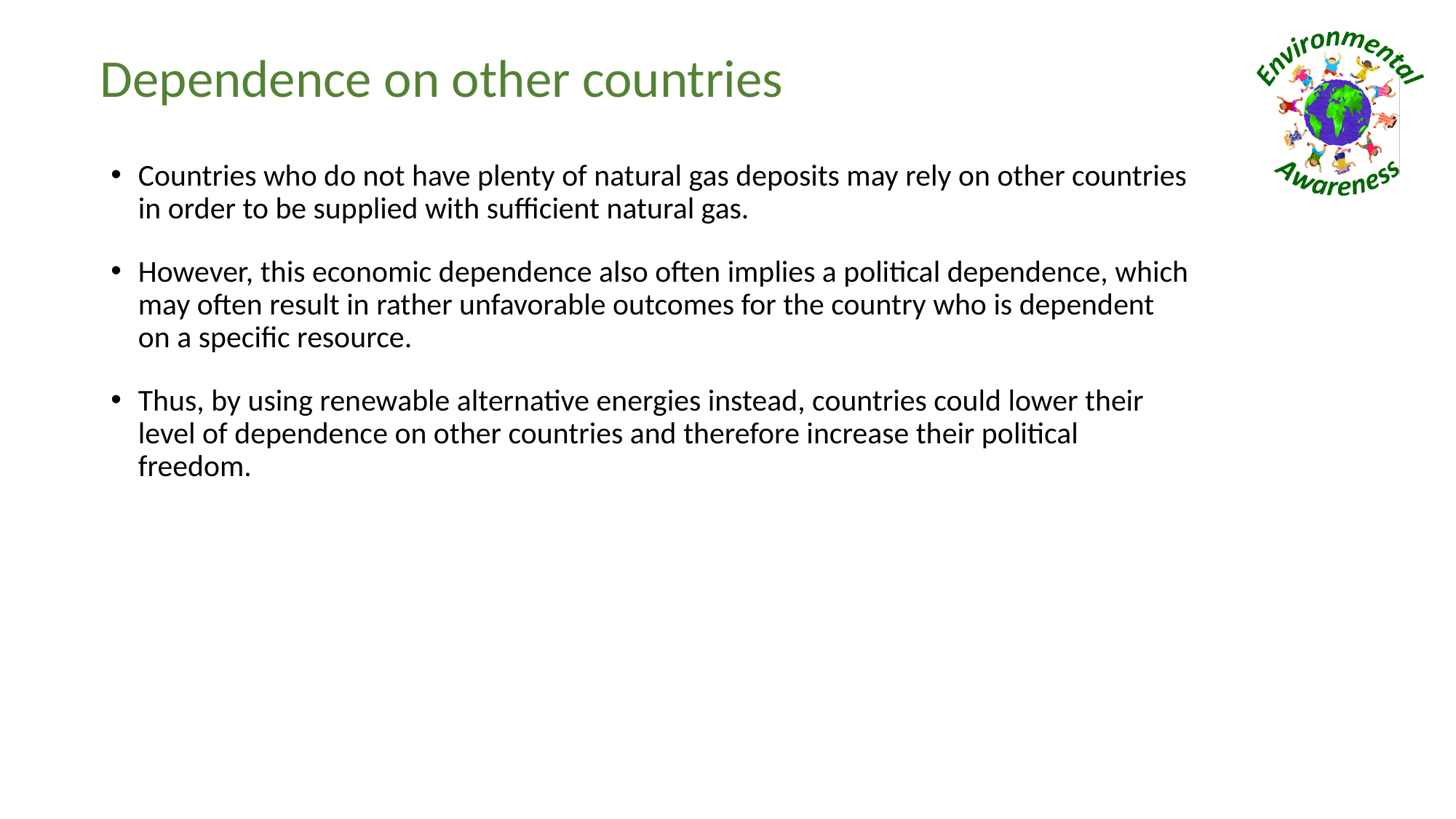

# Dependence on other countries
Countries who do not have plenty of natural gas deposits may rely on other countries in order to be supplied with sufficient natural gas.
However, this economic dependence also often implies a political dependence, which may often result in rather unfavorable outcomes for the country who is dependent on a specific resource.
Thus, by using renewable alternative energies instead, countries could lower their level of dependence on other countries and therefore increase their political freedom.